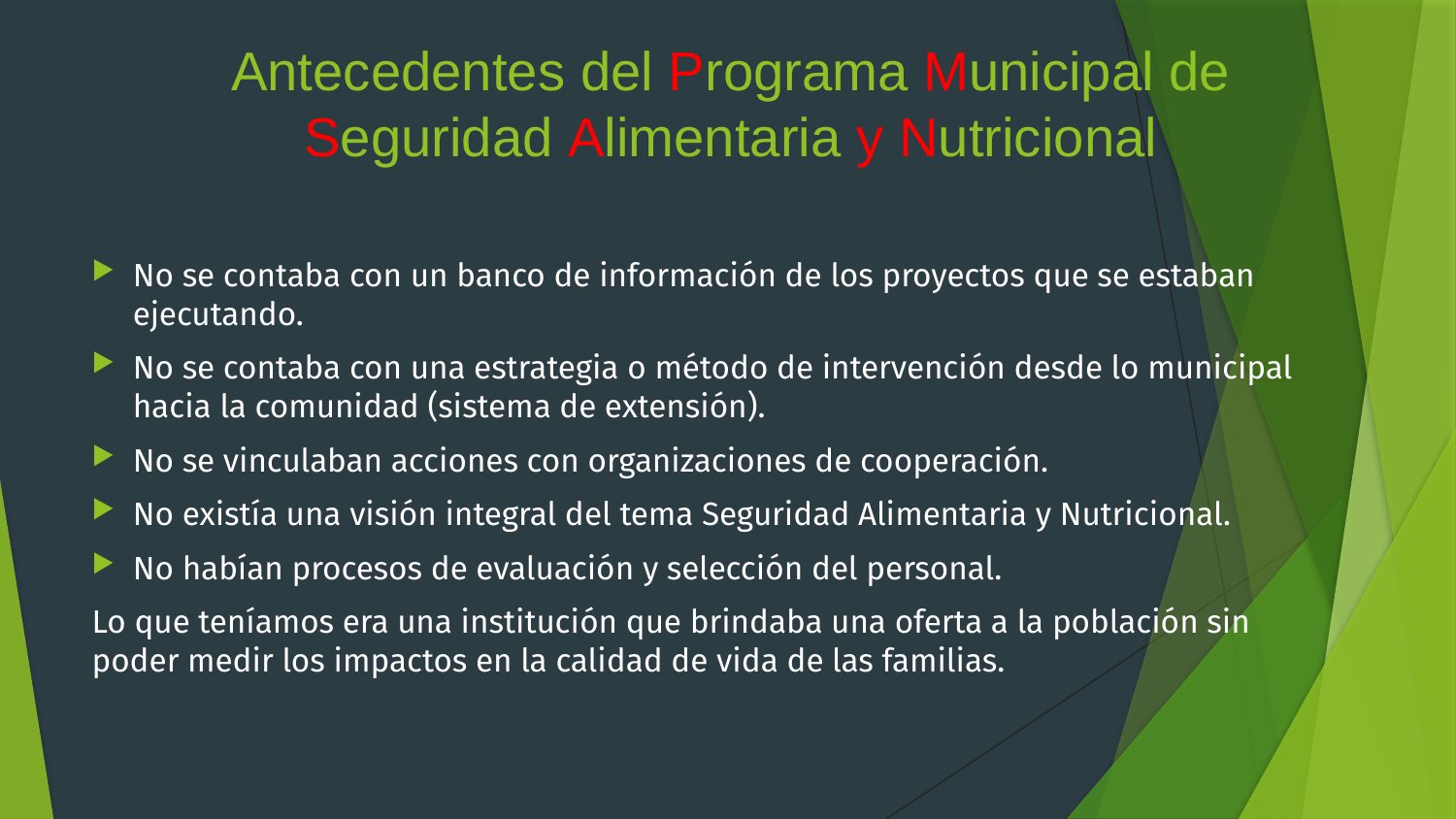

# Antecedentes del Programa Municipal de Seguridad Alimentaria y Nutricional
No se contaba con un banco de información de los proyectos que se estaban ejecutando.
No se contaba con una estrategia o método de intervención desde lo municipal hacia la comunidad (sistema de extensión).
No se vinculaban acciones con organizaciones de cooperación.
No existía una visión integral del tema Seguridad Alimentaria y Nutricional.
No habían procesos de evaluación y selección del personal.
Lo que teníamos era una institución que brindaba una oferta a la población sin poder medir los impactos en la calidad de vida de las familias.